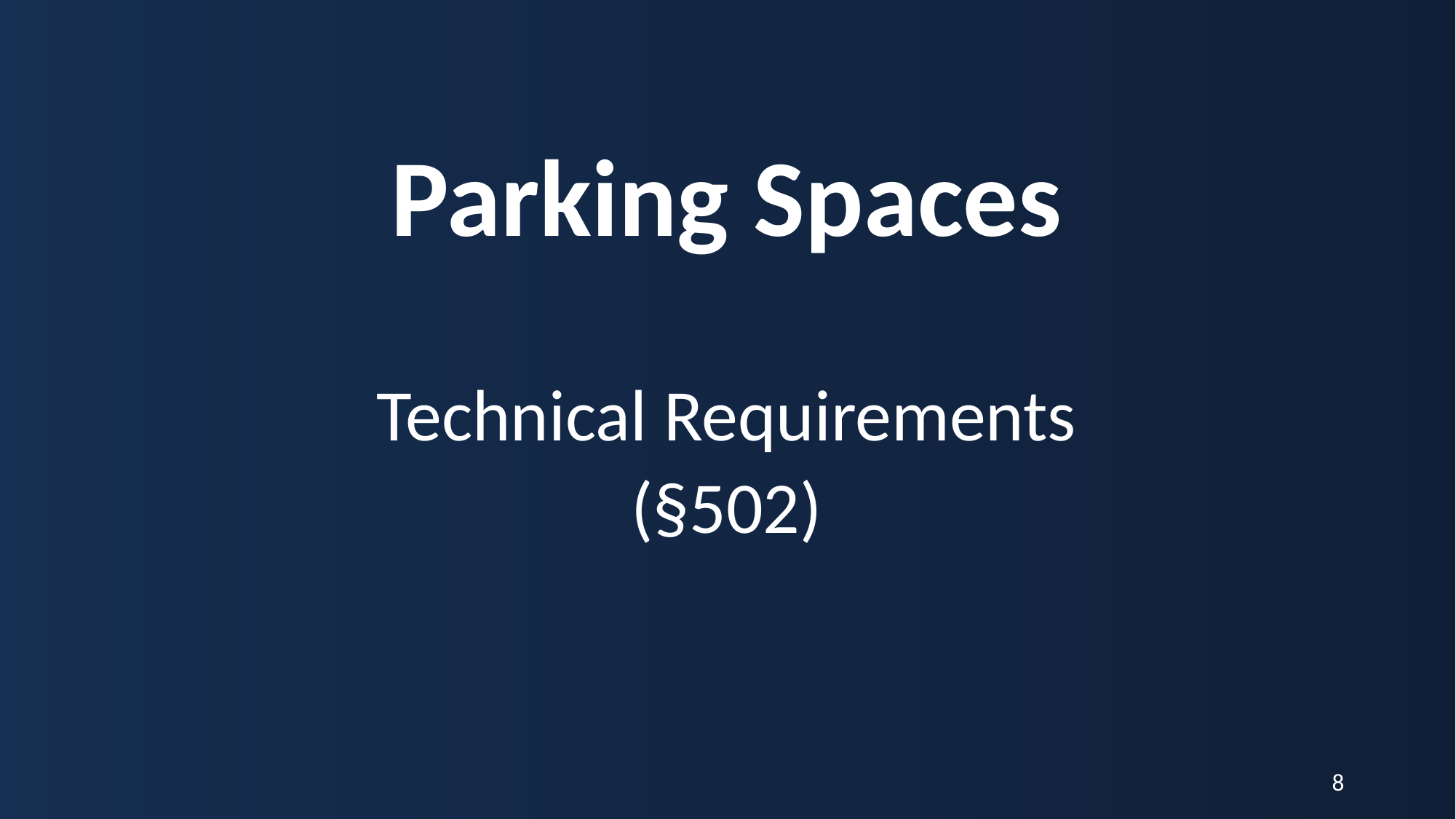

# Parking Spaces Technical Requirements
(§502)

8